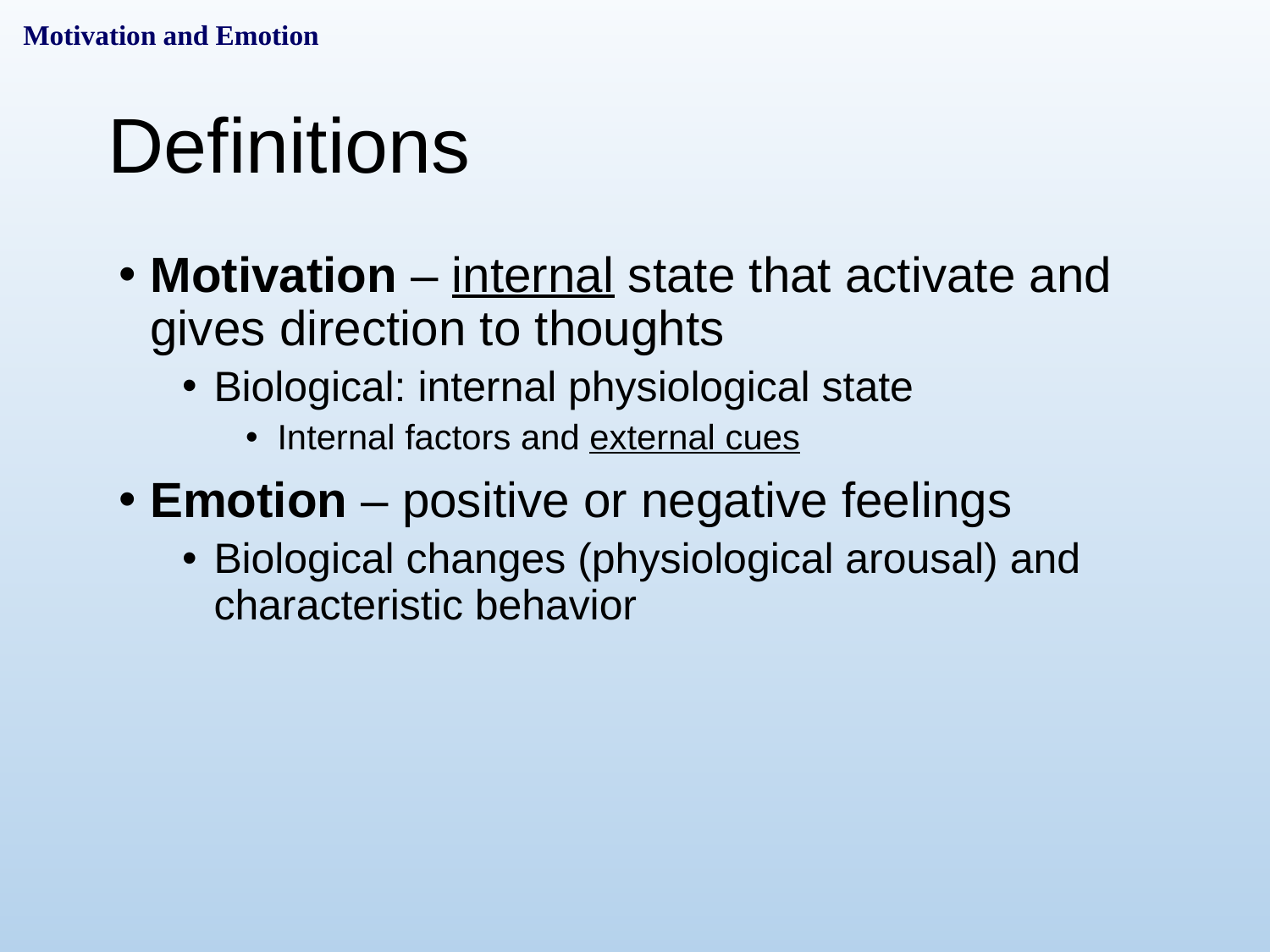

Motivation and Emotion
# Definitions
Motivation – internal state that activate and gives direction to thoughts
Biological: internal physiological state
Internal factors and external cues
Emotion – positive or negative feelings
Biological changes (physiological arousal) and characteristic behavior